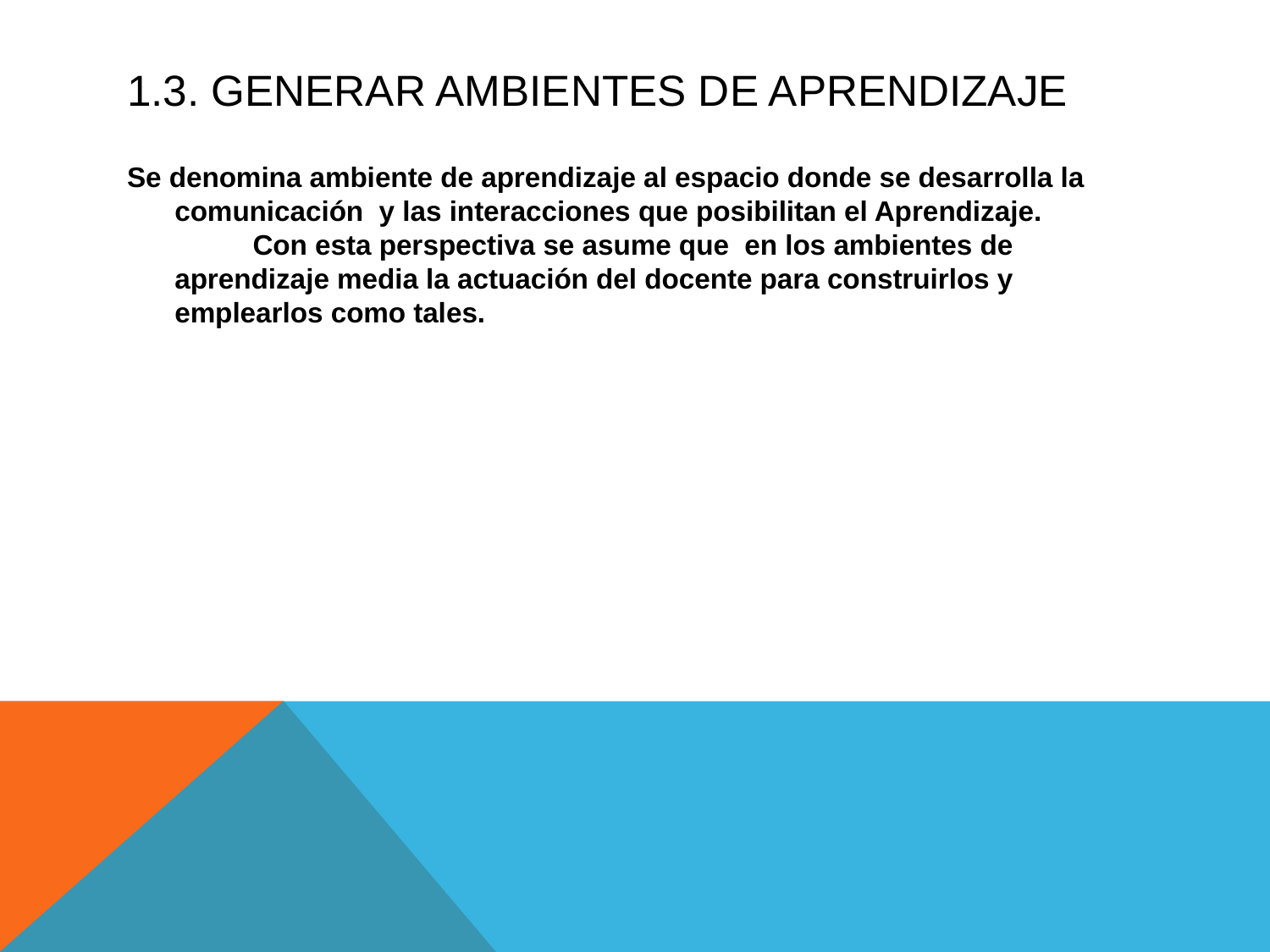

# 1.3. GENERAR AMBIENTES DE APRENDIZAJE
Se denomina ambiente de aprendizaje al espacio donde se desarrolla la comunicación  y las interacciones que posibilitan el Aprendizaje. 
          Con esta perspectiva se asume que  en los ambientes de aprendizaje media la actuación del docente para construirlos y  emplearlos como tales.